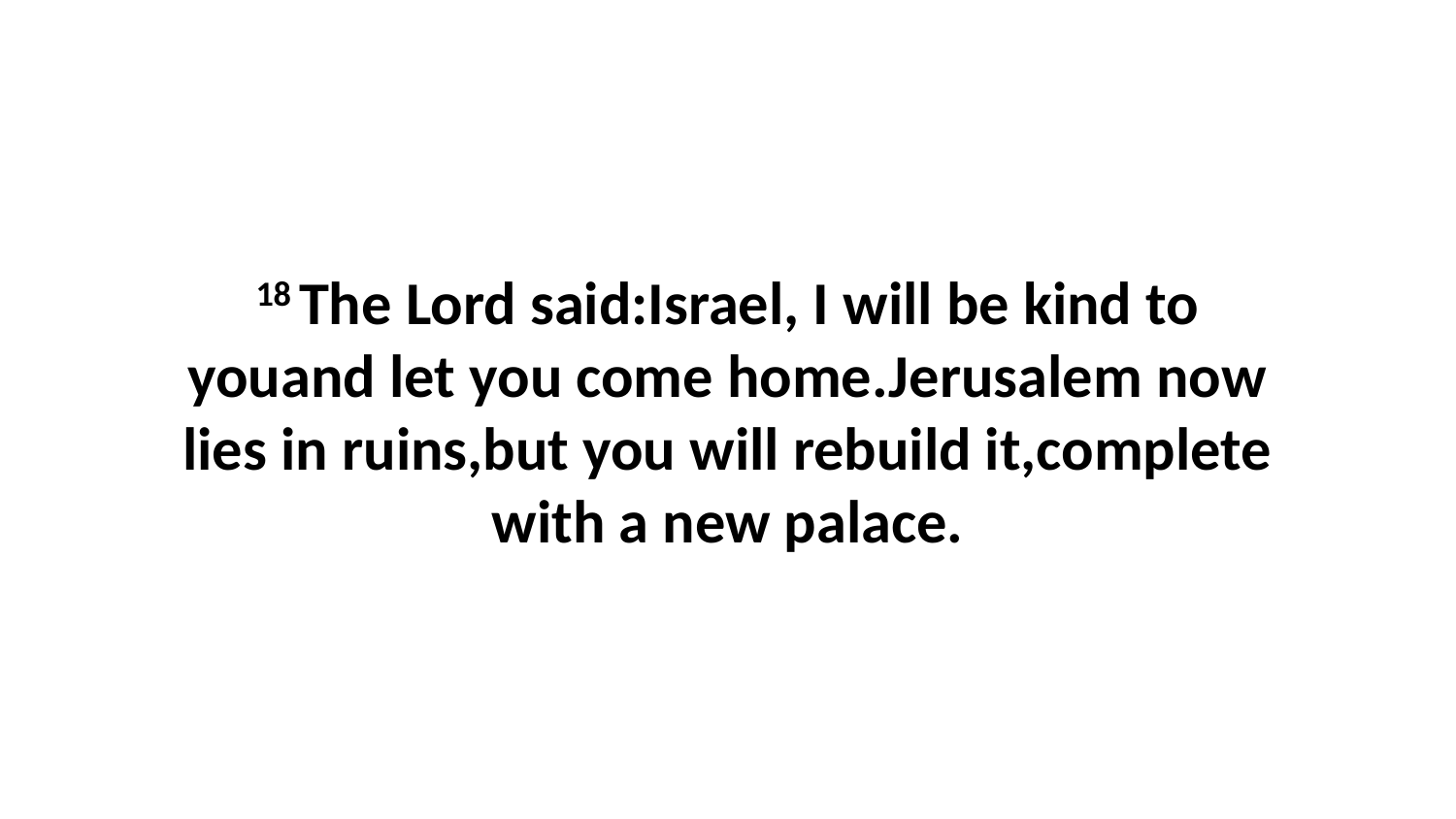

18 The Lord said:Israel, I will be kind to youand let you come home.Jerusalem now lies in ruins,but you will rebuild it,complete with a new palace.